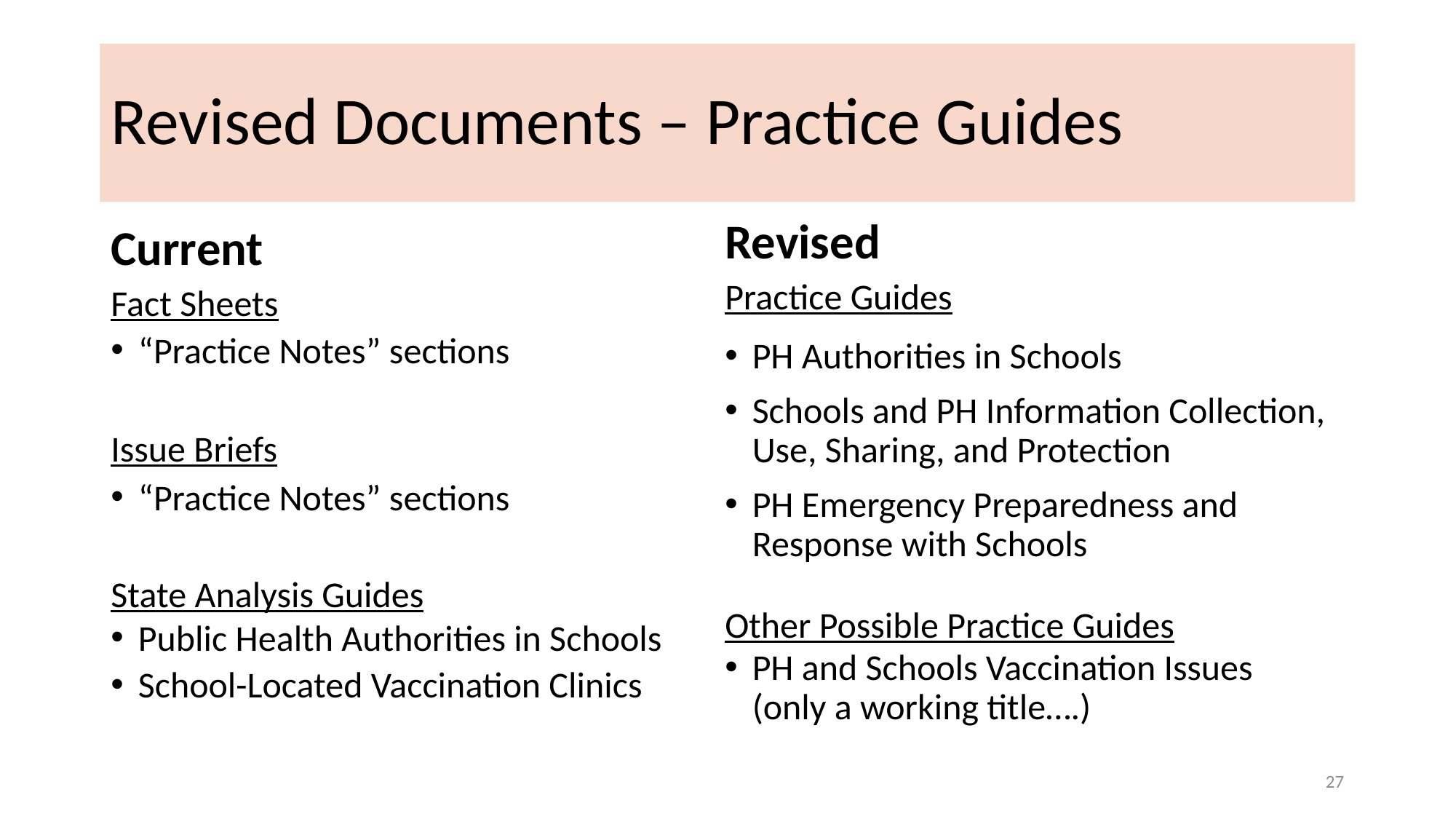

# Revised Documents – Practice Guides
Revised
Practice Guides
PH Authorities in Schools
Schools and PH Information Collection, Use, Sharing, and Protection
PH Emergency Preparedness and Response with Schools

Other Possible Practice Guides
PH and Schools Vaccination Issues (only a working title….)

Current
Fact Sheets
“Practice Notes” sections

Issue Briefs
“Practice Notes” sections

State Analysis Guides
Public Health Authorities in Schools
School-Located Vaccination Clinics

27